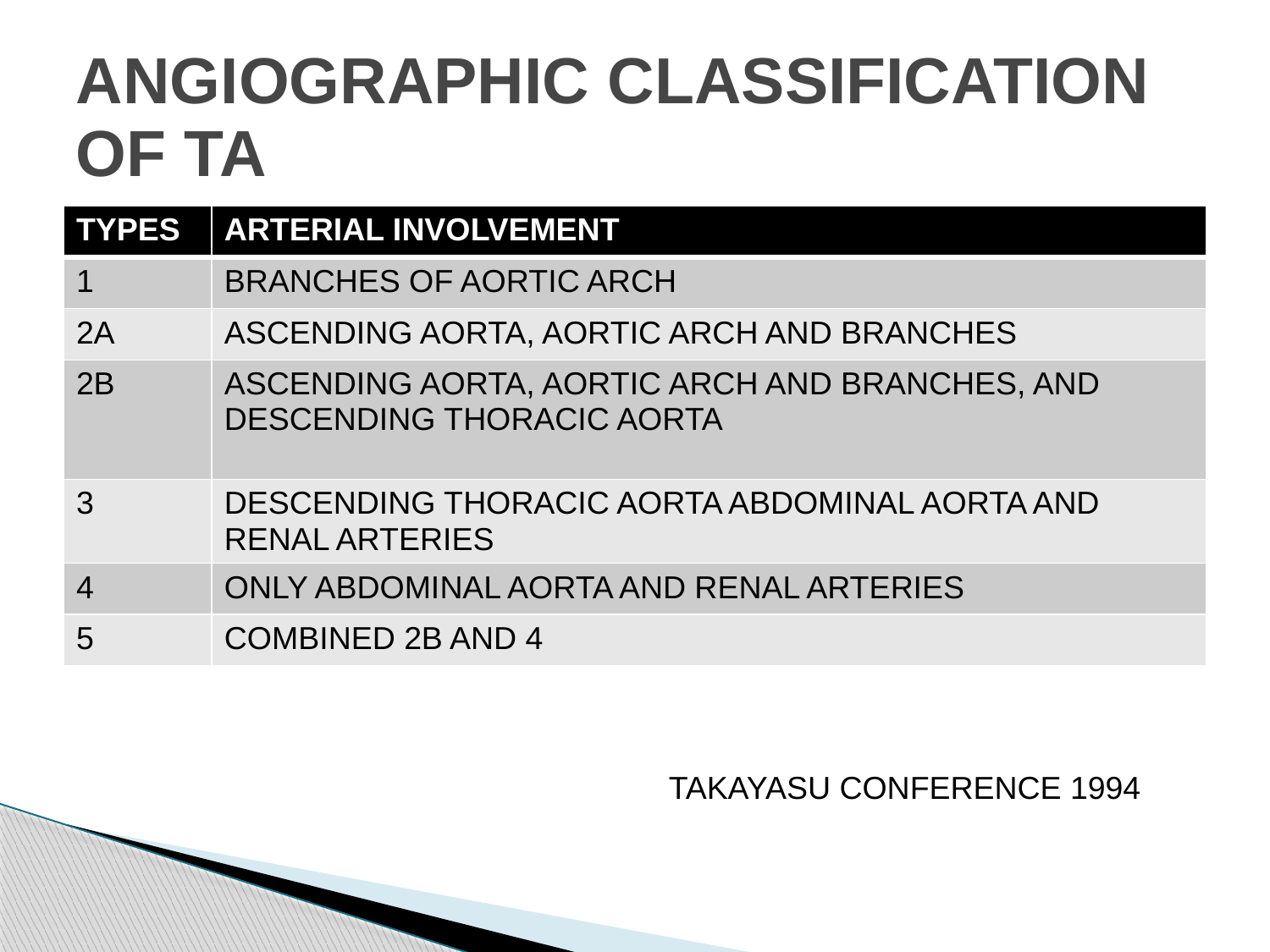

# ANGIOGRAPHIC CLASSIFICATION OF TA
| TYPES | ARTERIAL INVOLVEMENT |
| --- | --- |
| 1 | BRANCHES OF AORTIC ARCH |
| 2A | ASCENDING AORTA, AORTIC ARCH AND BRANCHES |
| 2B | ASCENDING AORTA, AORTIC ARCH AND BRANCHES, AND DESCENDING THORACIC AORTA |
| 3 | DESCENDING THORACIC AORTA ABDOMINAL AORTA AND RENAL ARTERIES |
| 4 | ONLY ABDOMINAL AORTA AND RENAL ARTERIES |
| 5 | COMBINED 2B AND 4 |
TAKAYASU CONFERENCE 1994